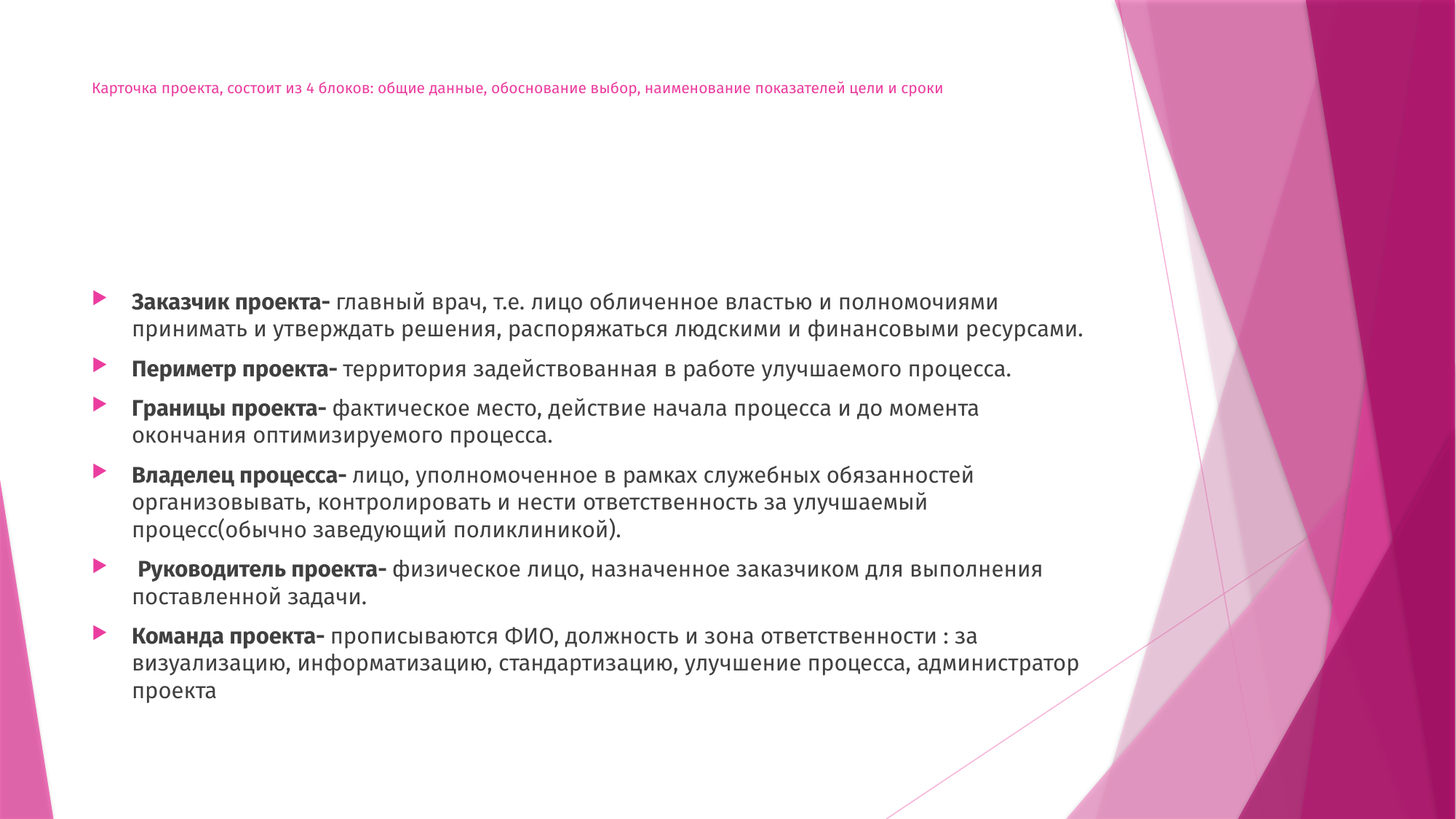

# Карточка проекта, состоит из 4 блоков: общие данные, обоснование выбор, наименование показателей цели и сроки
Заказчик проекта- главный врач, т.е. лицо обличенное властью и полномочиями принимать и утверждать решения, распоряжаться людскими и финансовыми ресурсами.
Периметр проекта- территория задействованная в работе улучшаемого процесса.
Границы проекта- фактическое место, действие начала процесса и до момента окончания оптимизируемого процесса.
Владелец процесса- лицо, уполномоченное в рамках служебных обязанностей организовывать, контролировать и нести ответственность за улучшаемый процесс(обычно заведующий поликлиникой).
 Руководитель проекта- физическое лицо, назначенное заказчиком для выполнения поставленной задачи.
Команда проекта- прописываются ФИО, должность и зона ответственности : за визуализацию, информатизацию, стандартизацию, улучшение процесса, администратор проекта